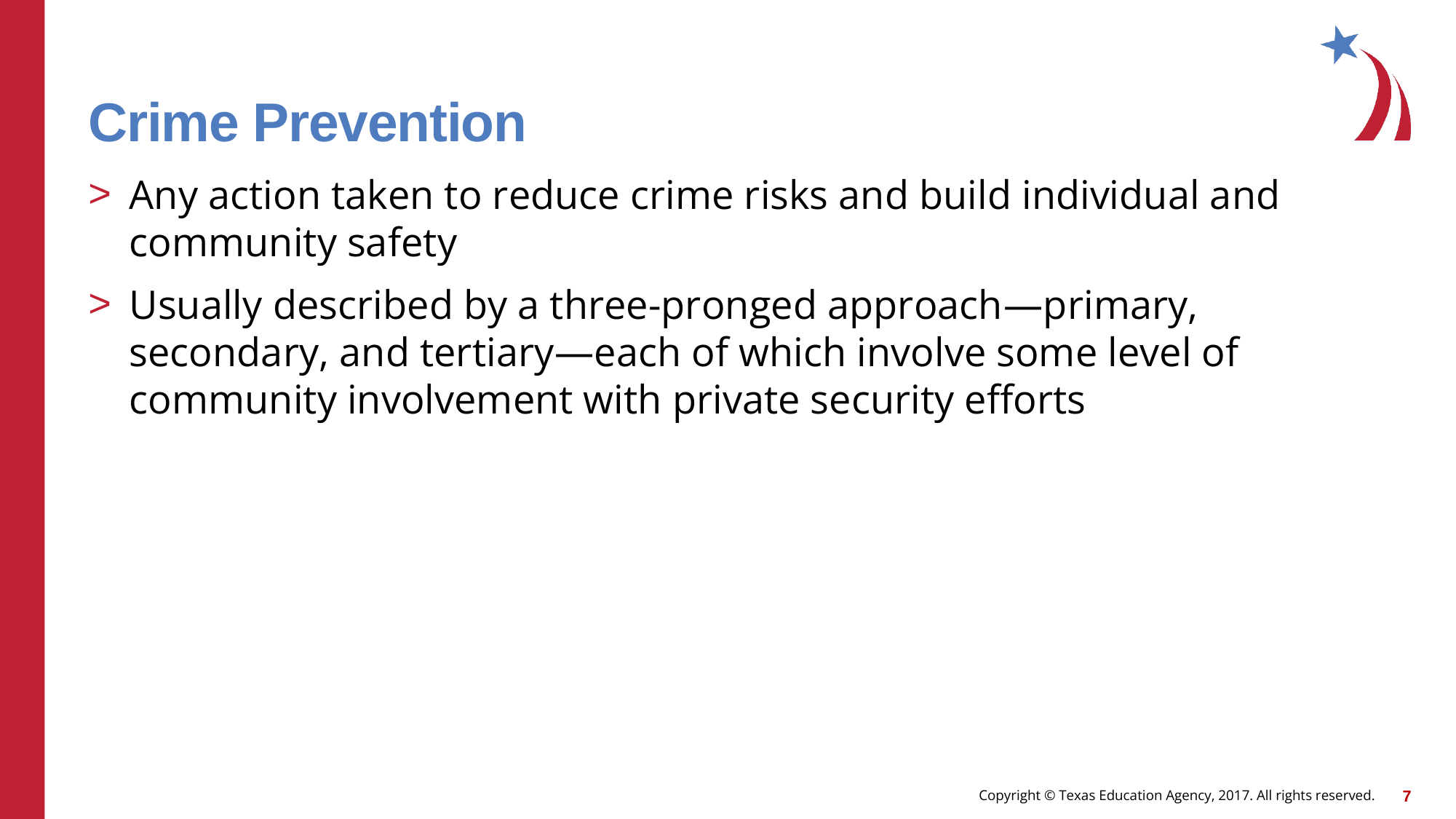

# Crime Prevention
Any action taken to reduce crime risks and build individual and community safety
Usually described by a three-pronged approach—primary, secondary, and tertiary—each of which involve some level of community involvement with private security efforts